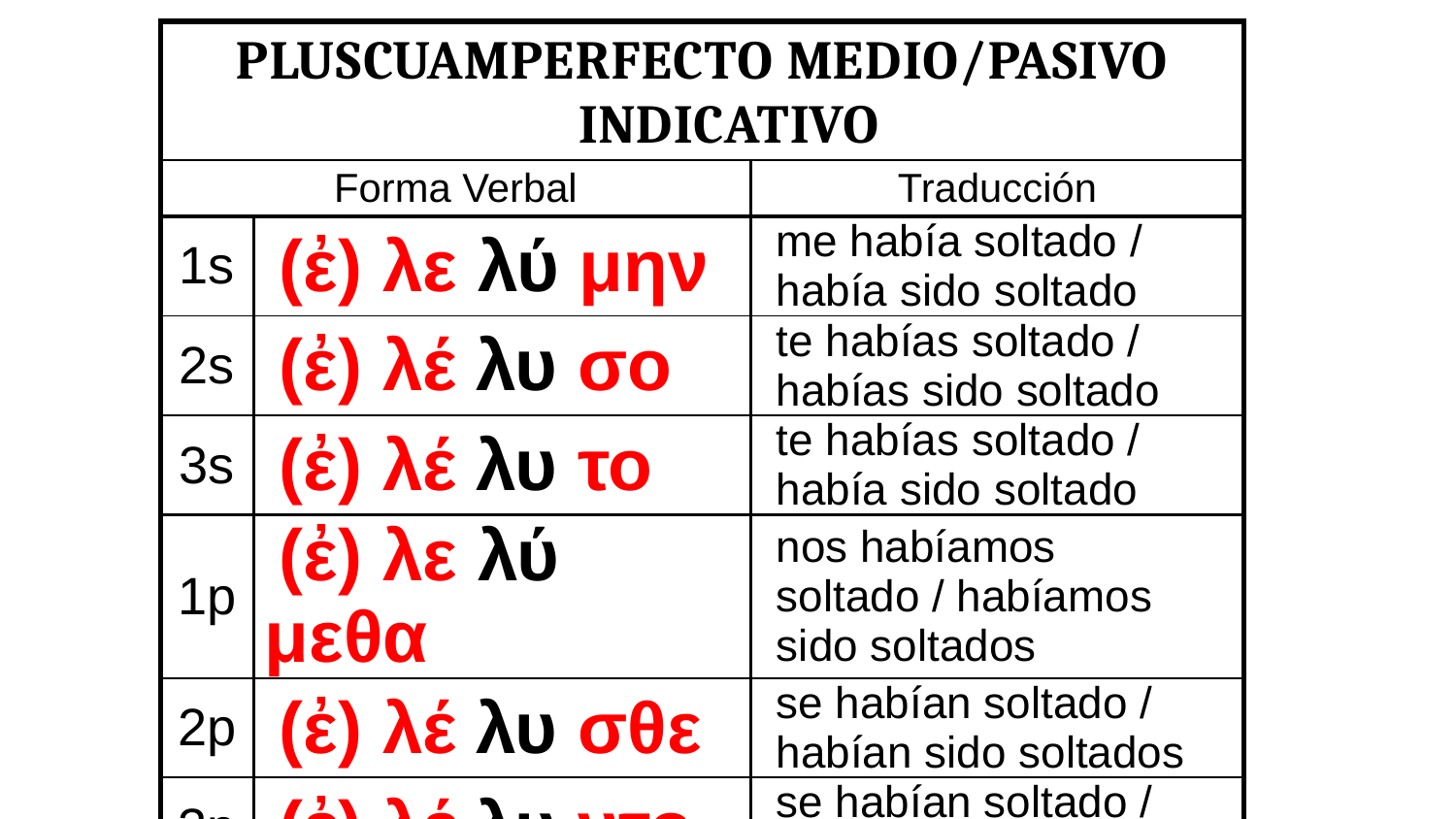

| Pluscuamperfecto Medio/Pasivo Indicativo |  |  |
| --- | --- | --- |
| Forma Verbal |  | Traducción |
| 1s | (ἐ) λε λύ μην | me había soltado / había sido soltado |
| 2s | (ἐ) λέ λυ σο | te habías soltado / habías sido soltado |
| 3s | (ἐ) λέ λυ το | te habías soltado / había sido soltado |
| 1p | (ἐ) λε λύ μεθα | nos habíamos soltado / habíamos sido soltados |
| 2p | (ἐ) λέ λυ σθε | se habían soltado / habían sido soltados |
| 3p | (ἐ) λέ λυ ντο | se habían soltado / habían sido soltados |